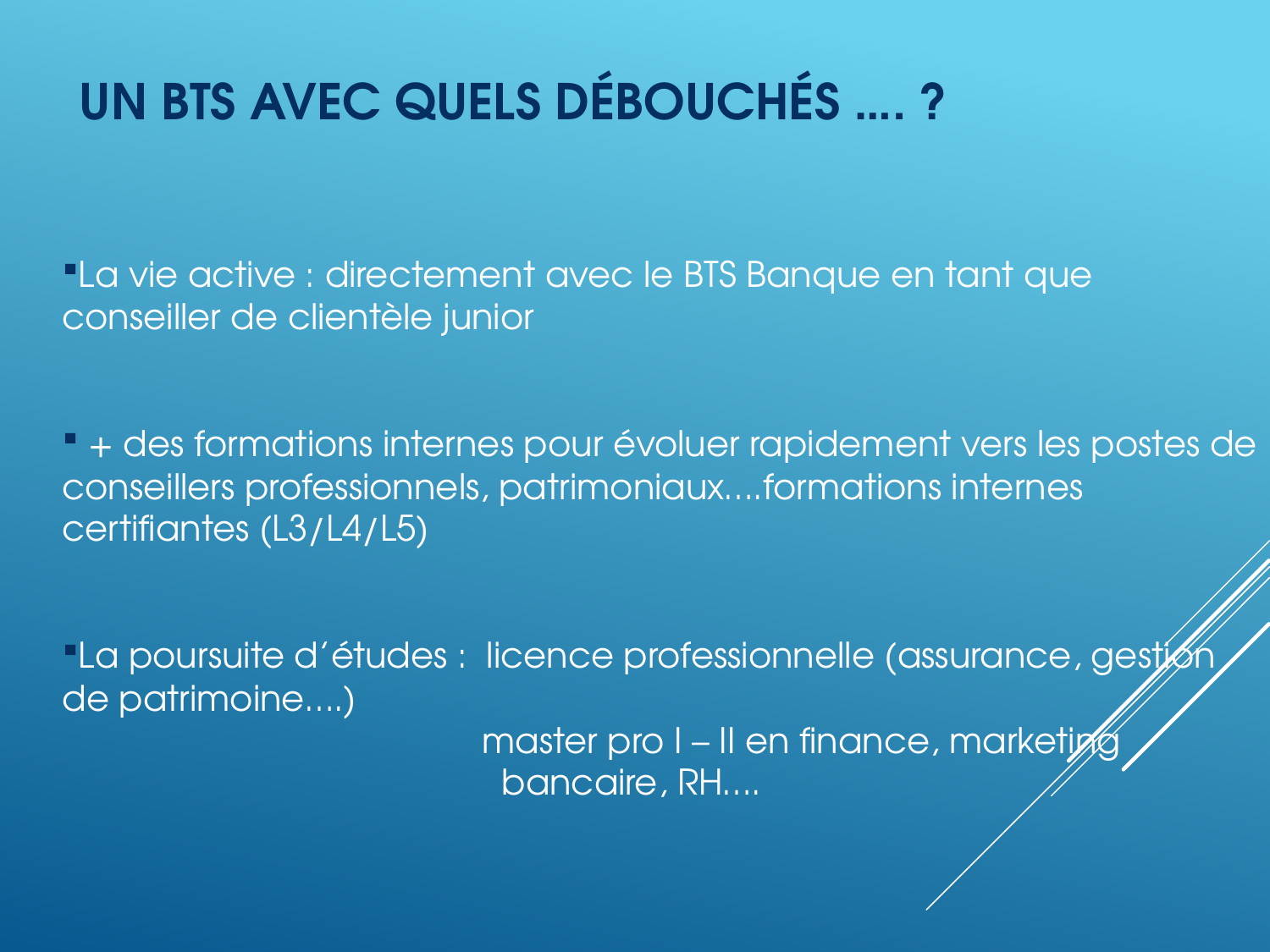

# Un bts avec quels débouchés …. ?
La vie active : directement avec le BTS Banque en tant que conseiller de clientèle junior

 + des formations internes pour évoluer rapidement vers les postes de conseillers professionnels, patrimoniaux….formations internes certifiantes (L3/L4/L5)

La poursuite d’études :  licence professionnelle (assurance, gestion de patrimoine….)
			    master pro I – II en finance, marketing 				      bancaire, RH….